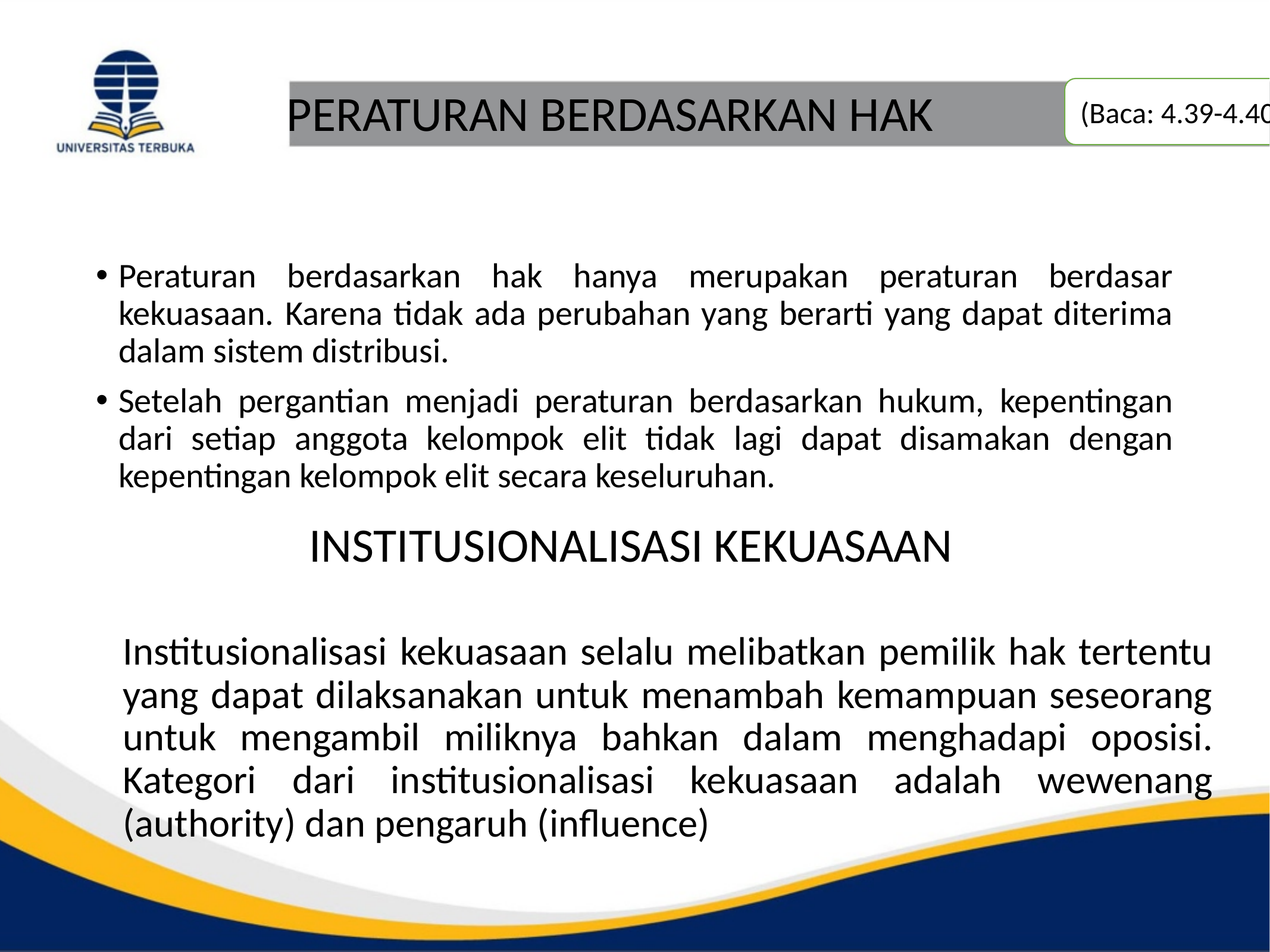

(Baca: 4.39-4.40)
PERATURAN BERDASARKAN HAK
Peraturan berdasarkan hak hanya merupakan peraturan berdasar kekuasaan. Karena tidak ada perubahan yang berarti yang dapat diterima dalam sistem distribusi.
Setelah pergantian menjadi peraturan berdasarkan hukum, kepentingan dari setiap anggota kelompok elit tidak lagi dapat disamakan dengan kepentingan kelompok elit secara keseluruhan.
INSTITUSIONALISASI KEKUASAAN
Institusionalisasi kekuasaan selalu melibatkan pemilik hak tertentu yang dapat dilaksanakan untuk menambah kemampuan seseorang untuk mengambil miliknya bahkan dalam menghadapi oposisi. Kategori dari institusionalisasi kekuasaan adalah wewenang (authority) dan pengaruh (influence)